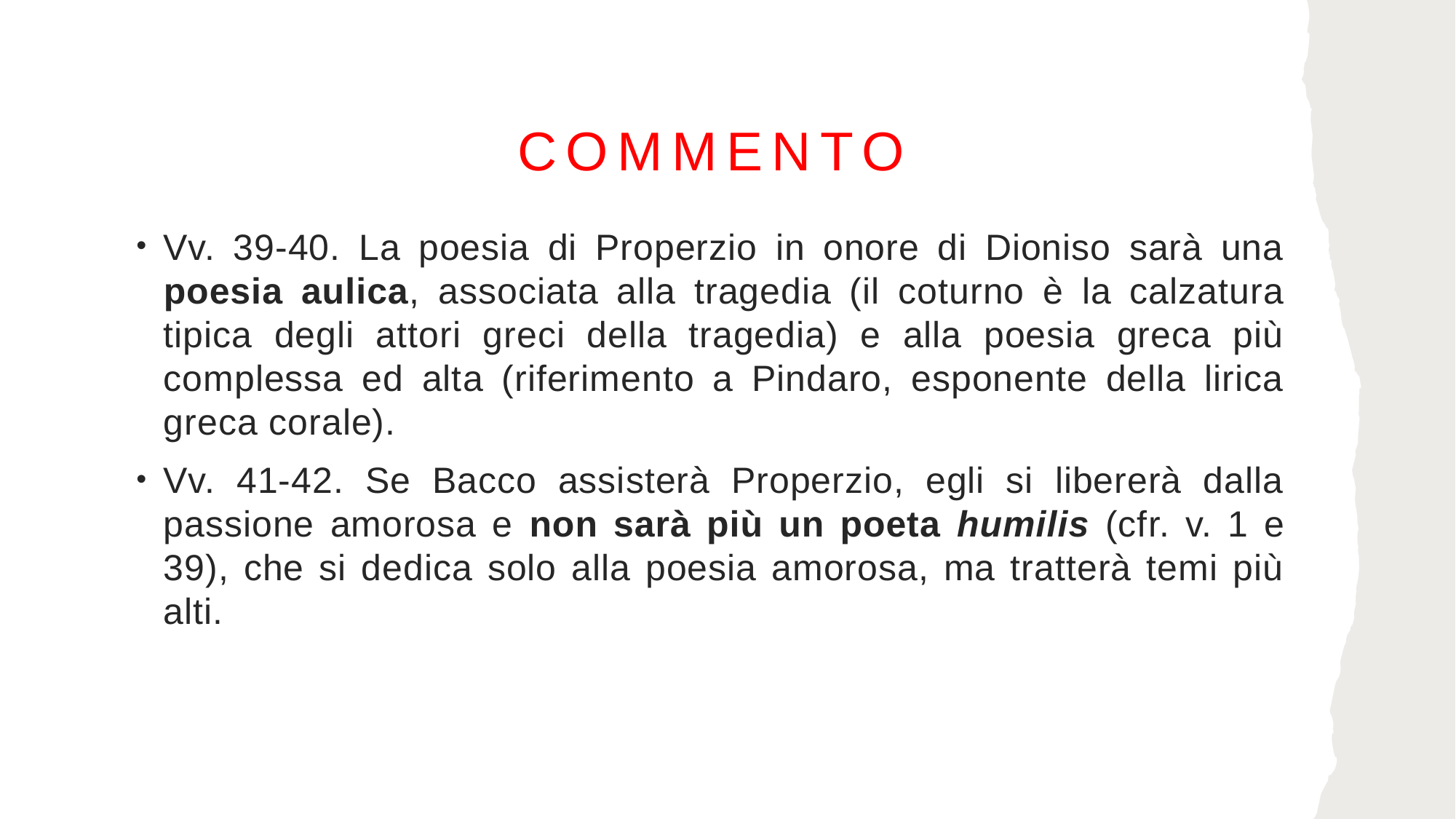

# Commento
Vv. 39-40. La poesia di Properzio in onore di Dioniso sarà una poesia aulica, associata alla tragedia (il coturno è la calzatura tipica degli attori greci della tragedia) e alla poesia greca più complessa ed alta (riferimento a Pindaro, esponente della lirica greca corale).
Vv. 41-42. Se Bacco assisterà Properzio, egli si libererà dalla passione amorosa e non sarà più un poeta humilis (cfr. v. 1 e 39), che si dedica solo alla poesia amorosa, ma tratterà temi più alti.